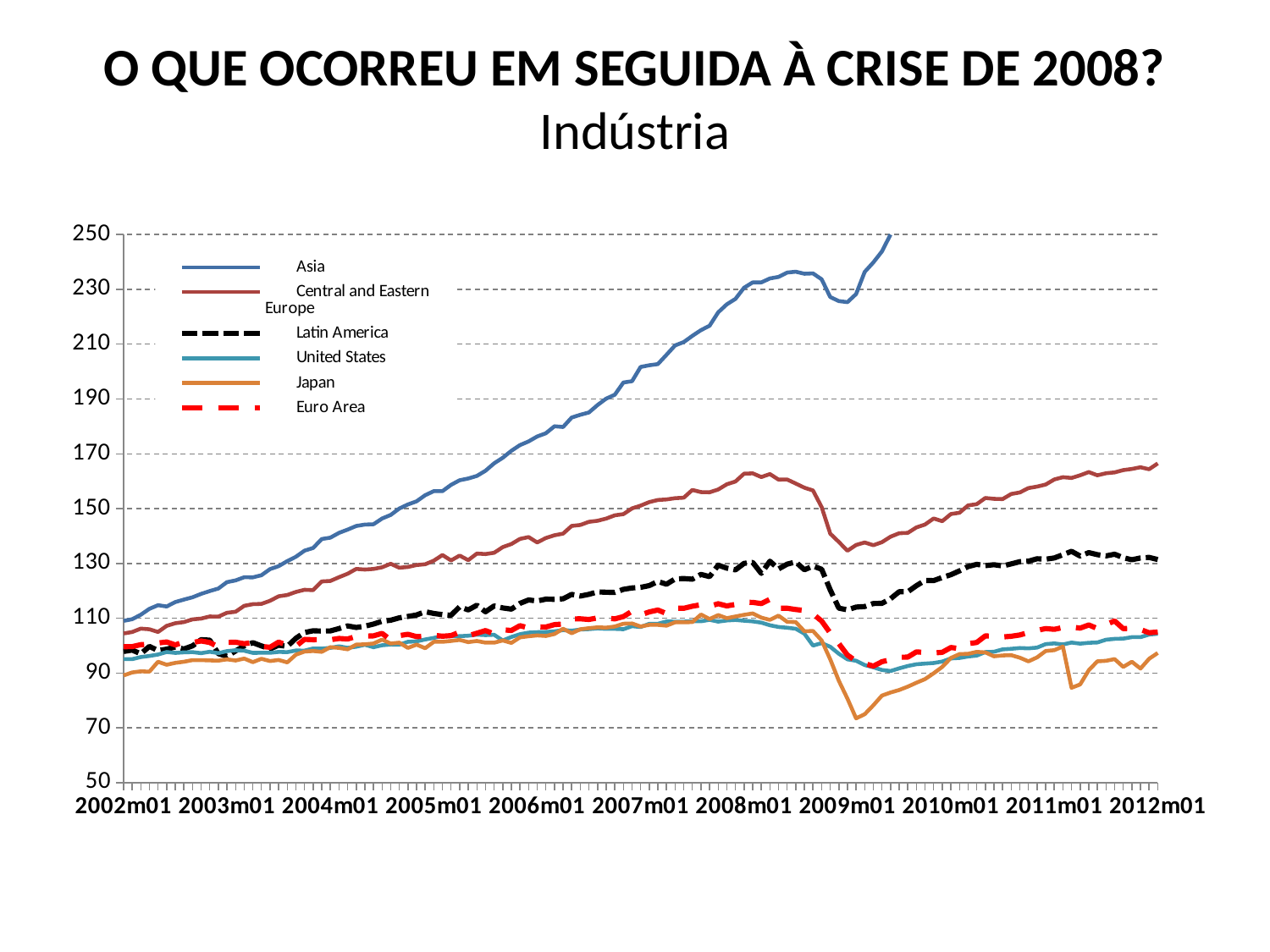

# O QUE OCORREU EM SEGUIDA À CRISE DE 2008? Indústria

### Chart

| Category |         Asia |         Central and Eastern Europe |         Latin America |         United States |         Japan |         Euro Area |
|---|---|---|---|---|---|---|
| 2002m01 | 109.03235376170302 | 104.45017272741792 | 97.88203915878412 | 95.11541402639295 | 89.10791998804048 | 99.61815117600987 |
| 2002m02 | 109.65358573439967 | 104.96953066991442 | 98.38555447807566 | 95.07282986677697 | 90.21048476692195 | 99.6583156227649 |
| 2002m03 | 111.27885575405594 | 106.19934393649316 | 97.02014371620074 | 95.82304978082827 | 90.61142942229509 | 100.3508264556518 |
| 2002m04 | 113.43354083869085 | 105.97205521377761 | 99.72638080132546 | 96.22770793024056 | 90.51119071819069 | 100.45676804129924 |
| 2002m05 | 114.76977682040565 | 104.9909287731524 | 98.20629815986644 | 96.76902646944094 | 94.11961132819289 | 100.9619660032201 |
| 2002m06 | 114.27220092174049 | 107.2169749294791 | 98.71116718861329 | 97.68339093752235 | 93.01703638826692 | 101.33145151962115 |
| 2002m07 | 115.90055566630294 | 108.17710997005065 | 99.51005163141508 | 97.35477593028148 | 93.71867683386427 | 100.26259441406503 |
| 2002m08 | 116.7991443908787 | 108.60082366332625 | 98.75624243504689 | 97.55422622889112 | 94.11961132819289 | 101.35525348608122 |
| 2002m09 | 117.65365818551457 | 109.58457534686939 | 99.91773670574555 | 97.63472332653262 | 94.72101306968585 | 101.11861356265653 |
| 2002m10 | 118.87585110959964 | 109.88448285611153 | 102.18200955772669 | 97.2599392686877 | 94.72101306968585 | 101.69955302484745 |
| 2002m11 | 119.92697336668512 | 110.64445239007587 | 102.00827587718948 | 97.76432256740479 | 94.62078452662595 | 101.1601415837784 |
| 2002m12 | 120.8366265018849 | 110.59273957694244 | 97.08130220688284 | 97.25385581731395 | 94.52054582252153 | 99.52632253886814 |
| 2003m01 | 123.17322587275567 | 111.99681932305722 | 96.09116698054324 | 97.99527645348546 | 94.98993527372309 | 101.17854271223209 |
| 2003m02 | 123.79513619763404 | 112.37306996200084 | 98.08429714551056 | 98.31335405388253 | 94.5835646205809 | 101.24797601939022 |
| 2003m03 | 124.96769658681922 | 114.5294683130276 | 99.88607024402322 | 98.15388072144303 | 95.29471580384089 | 100.70686724404109 |
| 2003m04 | 124.91921856943301 | 115.12736521507978 | 101.07672134984566 | 97.37183132073993 | 93.97400356034534 | 101.12641046244433 |
| 2003m05 | 125.69322456008314 | 115.2440812850379 | 99.9117083070843 | 97.38171692922224 | 95.19312568081645 | 99.68474765788721 |
| 2003m06 | 127.92649624370792 | 116.36732887274833 | 98.79236815109944 | 97.39073347322254 | 94.38037421348754 | 99.41457549380107 |
| 2003m07 | 128.989810272303 | 118.00727468474285 | 100.15340320157772 | 97.70587798099304 | 94.78674486662976 | 101.27540010457872 |
| 2003m08 | 130.84616397163225 | 118.47174160460209 | 99.72667547067752 | 97.64808519294273 | 93.8724134373209 | 100.15181721080151 |
| 2003m09 | 132.44681137701414 | 119.59693119324328 | 102.6864851253202 | 98.21971235595144 | 96.71702833140536 | 99.79852859798586 |
| 2003m10 | 134.66039280374338 | 120.37503975989695 | 104.7971114417339 | 98.18342891382964 | 97.83455016780755 | 102.29582436557932 |
| 2003m11 | 135.64990887181008 | 120.24775099573868 | 105.42291350842515 | 98.95515817380948 | 98.0377405749009 | 102.16071847086322 |
| 2003m12 | 138.8989736811926 | 123.41581698316745 | 105.32252374981634 | 98.92137329207328 | 97.73296004478311 | 102.22326683567744 |
| 2004m01 | 139.38702540885197 | 123.59706197809017 | 105.3749367171326 | 99.17133796369684 | 99.46004294142087 | 102.15666171229391 |
| 2004m02 | 141.15147934288854 | 124.9765410543132 | 106.2290155062346 | 99.76675576689918 | 99.15526241130308 | 102.62090631051653 |
| 2004m03 | 142.3480711919889 | 126.22684898327815 | 107.20555667821421 | 99.18046314075741 | 98.64730163513646 | 102.41874736324121 |
| 2004m04 | 143.6663519356463 | 128.00580089388424 | 106.61988966053647 | 99.6156471800985 | 100.37439469281871 | 103.36588728690612 |
| 2004m05 | 144.16887345834144 | 127.77126267219634 | 107.09206539393712 | 100.32360883371456 | 100.47598481584315 | 103.46260801423414 |
| 2004m06 | 144.28086018498175 | 127.99296586526431 | 107.87241283884451 | 99.43716306211614 | 100.78076534596092 | 103.56219796952516 |
| 2004m07 | 146.37840633027366 | 128.5911996073508 | 108.87843276490483 | 100.13675997009331 | 102.20303722934736 | 104.487282747504 |
| 2004m08 | 147.69869114044224 | 129.88464877145384 | 109.25908154789842 | 100.40073830648845 | 100.78076534596092 | 102.0774707684493 |
| 2004m09 | 150.03473472429854 | 128.4181008547439 | 110.15152668782031 | 100.36260810234248 | 101.0855458760787 | 103.66089002662694 |
| 2004m10 | 151.52907612493726 | 128.70407312026748 | 110.65180716823703 | 101.38191210662046 | 99.15526241130308 | 104.13792623081697 |
| 2004m11 | 152.6605189767929 | 129.4007013749278 | 111.18973069925258 | 101.55583363607256 | 100.37439469281871 | 103.28343279331762 |
| 2004m12 | 154.89762944462746 | 129.71132743263553 | 112.40255568346885 | 102.26260032602593 | 99.05367228827866 | 103.44319462461257 |
| 2005m01 | 156.37110887017482 | 131.00910367982956 | 111.72476159053748 | 102.81912749366057 | 101.3903264061965 | 103.77447770014392 |
| 2005m02 | 156.36515487950032 | 133.0706338326754 | 111.31445435468727 | 103.50373303932399 | 101.3903264061965 | 103.44203839368994 |
| 2005m03 | 158.65028443697113 | 131.08601504541866 | 111.08153935893131 | 103.41269853483877 | 101.69508661422525 | 103.65449792813041 |
| 2005m04 | 160.3619555019629 | 132.87939503671288 | 114.17299277385135 | 103.4483301785991 | 102.10152839467904 | 104.91911290604104 |
| 2005m05 | 160.99055969894067 | 131.1980221087247 | 113.02652079266853 | 103.61432149465332 | 101.28873628317204 | 103.60769885257022 |
| 2005m06 | 161.92195469435305 | 133.5978171229556 | 114.76956988000296 | 103.98845375413678 | 101.69508661422525 | 104.54143987185094 |
| 2005m07 | 163.8214021964665 | 133.422357853167 | 112.36667276130186 | 103.8298494861792 | 101.0855458760787 | 105.50820818673158 |
| 2005m08 | 166.53677538760226 | 133.88100862327954 | 114.49666059490077 | 103.96770483963002 | 101.0855458760787 | 104.27016481275159 |
| 2005m09 | 168.5525289088971 | 135.95638237776248 | 113.76242451220052 | 101.90074360235015 | 101.89830750445212 | 105.78446966894377 |
| 2005m10 | 171.09167772603283 | 137.0745802288673 | 113.31584745242053 | 103.1612130003718 | 100.98395575305426 | 105.5362671421409 |
| 2005m11 | 173.17136459024513 | 138.94268509298402 | 115.42740538057834 | 104.16280981582985 | 103.01581917980982 | 107.29088017127364 |
| 2005m12 | 174.52024225036973 | 139.620494503602 | 116.66401037461972 | 104.75714128842975 | 103.42215934981849 | 106.44241067694959 |
| 2006m01 | 176.32971851107595 | 137.6617136815335 | 116.27554168181754 | 104.9161800886283 | 103.72699068515882 | 106.87488012780425 |
| 2006m02 | 177.4832900498806 | 139.25571865203958 | 116.98512784413911 | 105.0003707103181 | 103.52376979493192 | 106.77977478887196 |
| 2006m03 | 180.06209167634665 | 140.27127184182785 | 116.88156199751046 | 105.2225253185189 | 104.23494130028094 | 107.66586148525052 |
| 2006m04 | 179.78977417283247 | 140.8744452413513 | 117.10137680430981 | 105.66401007535423 | 106.16523492610108 | 107.89436464439311 |
| 2006m05 | 183.23422914603796 | 143.6892906202996 | 118.69192897893022 | 105.46933963139536 | 104.53977263562129 | 109.75505864417833 |
| 2006m06 | 184.23203791899815 | 144.03157910102897 | 118.10816242486041 | 105.86726253107246 | 105.96201403587418 | 109.78187160088466 |
| 2006m07 | 185.07028994580847 | 145.18698655414698 | 118.72068605371614 | 106.03303658100619 | 106.36845581632795 | 109.55120914849641 |
| 2006m08 | 187.80476543328317 | 145.57294448276295 | 119.61819022668766 | 106.26974801927985 | 106.67318554122318 | 110.11803105347877 |
| 2006m09 | 190.11896241169256 | 146.35769124755296 | 119.48501834452043 | 106.12168115816603 | 106.57157509610974 | 110.10545552380297 |
| 2006m10 | 191.55156118917105 | 147.5542176341668 | 119.39707081230638 | 106.11874806553944 | 106.97801687656353 | 109.78054878144597 |
| 2006m11 | 196.0207186704843 | 147.98428179503722 | 120.5453316154097 | 105.98936609078774 | 107.99391810680777 | 110.6106723140964 |
| 2006m12 | 196.49969129169025 | 150.08332150107134 | 121.05769577701732 | 107.11165423617788 | 108.09552855192119 | 112.5830530314282 |
| 2007m01 | 201.6952360273062 | 151.0822498963074 | 121.27256345146507 | 106.80845936503435 | 106.97801687656353 | 111.21564083684295 |
| 2007m02 | 202.30983390279746 | 152.39675779750198 | 121.89985401481056 | 107.96246836401599 | 107.58757793679906 | 112.30290684472635 |
| 2007m03 | 202.72546466476624 | 153.15287199414288 | 123.39578811802568 | 107.98495540748668 | 107.58757793679906 | 112.98812896401157 |
| 2007m04 | 206.12286130408432 | 153.35360492285557 | 122.42314391674047 | 108.81404292327582 | 107.28274660145875 | 111.69055689669203 |
| 2007m05 | 209.5513163293229 | 153.81010718642256 | 124.33038200433019 | 108.75722783276774 | 108.50186872192988 | 113.65475066633529 |
| 2007m06 | 210.77985515409554 | 153.97653545783334 | 124.4711583593191 | 108.7655925784066 | 108.50186872192988 | 113.62360586628881 |
| 2007m07 | 213.04766592930702 | 156.80211612063118 | 124.23130360619528 | 108.89758174660416 | 108.60347916704332 | 114.3627670431221 |
| 2007m08 | 215.12532189634626 | 156.03372706856305 | 126.00234324647634 | 108.88552347691697 | 111.3464531328808 | 114.93440205854277 |
| 2007m09 | 216.71660151295288 | 155.95014350747797 | 125.17985950795003 | 109.41967223414117 | 109.720990842401 | 114.35518879731082 |
| 2007m10 | 221.61634881868028 | 156.97920537098614 | 129.35586184403286 | 108.75147028057478 | 111.143333853099 | 115.29859454486558 |
| 2007m11 | 224.54249319458017 | 158.8753767441095 | 128.2676561684583 | 109.1797018040602 | 110.02582217774132 | 114.49200432831442 |
| 2007m12 | 226.5227947348476 | 159.90193219493656 | 127.63836667339416 | 109.37002692560927 | 110.6353832379769 | 115.03420647009986 |
| 2008m01 | 230.59651098964204 | 162.74319045627408 | 130.0231941223783 | 109.09246945668352 | 111.24494429821246 | 115.81809835252363 |
| 2008m02 | 232.546039445525 | 162.86846660246997 | 130.37015028605816 | 108.84934866785542 | 111.75289491333457 | 115.78081098547032 |
| 2008m03 | 232.5399016479724 | 161.51958185383785 | 126.35005125119727 | 108.38733226263382 | 110.22894145752308 | 115.34075678604084 |
| 2008m04 | 233.9864991540902 | 162.62279971472188 | 130.80325665262941 | 107.44428866664781 | 109.41626111750577 | 116.92978327889057 |
| 2008m05 | 234.55566092108293 | 160.58485628656 | 127.99128591301013 | 106.82486295713134 | 110.94011296287212 | 113.65179896958607 |
| 2008m06 | 236.14309117751208 | 160.6197848188349 | 129.74112187554834 | 106.53698534748234 | 108.70508961215675 | 113.64913531109744 |
| 2008m07 | 236.45136209646262 | 159.14619923203 | 130.53685134564518 | 106.14742719344407 | 108.60347916704332 | 113.18380016873961 |
| 2008m08 | 235.71179723708474 | 157.64720249381423 | 127.68423404681322 | 104.35585076388504 | 105.25084253052518 | 112.82846567569672 |
| 2008m09 | 235.84049886898 | 156.6065304302106 | 129.0355887255457 | 100.0375779860897 | 105.35245297563863 | 111.54875926699927 |
| 2008m10 | 233.67910579864972 | 150.55262782368482 | 127.87084786788255 | 100.92000433445911 | 101.89830750445212 | 108.97191950934972 |
| 2008m11 | 227.1927810276215 | 140.85287065193444 | 120.3186798971746 | 99.60000401942325 | 94.98993527372309 | 104.59129512466627 |
| 2008m12 | 225.72554961009465 | 137.8315719329517 | 113.67402347824765 | 97.04560624082448 | 87.16724177472973 | 100.72472764200025 |
| 2009m01 | 225.33920261937712 | 134.6287933781796 | 113.0491122735041 | 95.00069751477432 | 80.66525035818741 | 96.54962715728611 |
| 2009m02 | 228.2935233688196 | 136.72064149589076 | 114.05891877332968 | 94.49750917971991 | 73.4521077583851 | 94.34107372416918 |
| 2009m03 | 236.37385427068057 | 137.64409093867107 | 114.26374639139851 | 92.92026577802409 | 74.976010408974 | 93.45687860957642 |
| 2009m04 | 239.82918052375624 | 136.63801410980582 | 115.37261611802133 | 92.0948717862833 | 78.22700611724517 | 92.52260699631016 |
| 2009m05 | 243.84820987185563 | 137.75457587832503 | 115.43119697163853 | 91.1059850388739 | 81.78278235563411 | 94.13494867008345 |
| 2009m06 | 250.07246887715468 | 139.7753549153383 | 117.14604065168007 | 90.73695853322195 | 82.90030419203627 | 94.88710363181734 |
| 2009m07 | 252.99233304790974 | 141.02750182789993 | 119.69961162797881 | 91.72399851860717 | 83.81464578238965 | 95.76246072435312 |
| 2009m08 | 255.08538860752768 | 141.1489247839636 | 119.65239324151976 | 92.57426948114407 | 85.03376790286077 | 95.81036181977845 |
| 2009m09 | 260.0013566353871 | 143.14183744242897 | 121.86901065020064 | 93.20531892810673 | 86.45608043042525 | 97.72517587013385 |
| 2009m10 | 262.82768418930385 | 144.18115086251495 | 123.79167609792671 | 93.44213899944063 | 87.77679267392078 | 97.50695304262614 |
| 2009m11 | 265.77918605013286 | 146.3895619751673 | 123.72519740657572 | 93.6565806603641 | 89.91025638474525 | 97.33647865038836 |
| 2009m12 | 269.81285834272796 | 145.41260056106572 | 124.87202460455649 | 94.20626394520332 | 92.24691050266307 | 97.57778485612982 |
| 2010m01 | 272.8314877876809 | 148.0197771488357 | 125.88984370765166 | 95.32464130042466 | 95.49790621093426 | 99.32909494022242 |
| 2010m02 | 274.7138892190998 | 148.50139574075672 | 127.30247257277884 | 95.50247362004559 | 96.92020857745422 | 98.91490267247845 |
| 2010m03 | 278.5115407196014 | 151.1823934607276 | 128.85024096072044 | 96.02239144637771 | 97.02180886152314 | 100.71263164137574 |
| 2010m04 | 281.7352564762788 | 151.609641469774 | 129.67077411092768 | 96.36306472330573 | 97.73296004478311 | 101.13222103708408 |
| 2010m05 | 282.6628687025449 | 153.87071731177144 | 129.18033890646703 | 97.66383698667826 | 97.52976963768975 | 103.56296120486459 |
| 2010m06 | 281.5642856019351 | 153.56899731723036 | 129.51994056956346 | 97.76649522860968 | 96.10746727116978 | 103.39929109937427 |
| 2010m07 | 285.27368868811675 | 153.48060894378358 | 129.06735812905765 | 98.63001942449645 | 96.41224780128758 | 103.16463100248629 |
| 2010m08 | 287.47442040642915 | 155.34885628204603 | 129.83944138086358 | 98.84500425072113 | 96.51383792431201 | 103.41232550793391 |
| 2010m09 | 289.96799984588563 | 155.90278844105956 | 130.65098798046193 | 99.1197372600805 | 95.59949633395867 | 103.88610810610905 |
| 2010m10 | 294.3402294588833 | 157.48989752642393 | 130.8063005137271 | 99.00654161130531 | 94.27878409046312 | 104.78882347137777 |
| 2010m11 | 297.9537313283244 | 158.03795738117287 | 131.70052784076358 | 99.2948537531953 | 95.70108645698306 | 105.54907783093572 |
| 2010m12 | 302.0093469814373 | 158.7732134742227 | 131.52825737330227 | 100.55575768345793 | 98.0377405749009 | 106.2227936159338 |
| 2011m01 | 307.7655791352874 | 160.64944972108074 | 131.98268684087628 | 100.80593962120196 | 98.34252110501866 | 105.94559572573205 |
| 2011m02 | 307.7918261740727 | 161.46084137950604 | 133.1845580931097 | 100.43256779314021 | 99.66324350955874 | 106.60186114914102 |
| 2011m03 | 313.31761381020783 | 161.1811447025332 | 134.41325512886777 | 101.12521218526176 | 84.62739724971857 | 106.7606913190261 |
| 2011m04 | 310.514348266461 | 162.15111793974827 | 132.6854696445275 | 100.7210972011507 | 85.84651937018967 | 106.38706008139117 |
| 2011m05 | 312.3023680237148 | 163.33507544681214 | 133.9373934771904 | 101.02867450375741 | 91.02778838219194 | 107.55266374345355 |
| 2011m06 | 316.35324329895354 | 162.1408444355355 | 133.19247559867844 | 101.15317071386679 | 94.27878409046312 | 106.24900455782853 |
| 2011m07 | 317.627462455879 | 162.91509033593005 | 132.74618755824466 | 102.16470242100547 | 94.48196433651195 | 107.71229873803426 |
| 2011m08 | 319.5508237556089 | 163.2084478965586 | 133.3575622843623 | 102.47594294627888 | 95.09152539674751 | 109.01767336130713 |
| 2011m09 | 322.4382060357683 | 164.04103603554316 | 132.0926470836183 | 102.56931510386092 | 92.24691050266307 | 106.18183286769337 |
| 2011m10 | 321.66229742066093 | 164.46167790814906 | 131.32764960452 | 103.09842399682576 | 94.11592683184264 | 106.36730592162945 |
| 2011m11 | 323.23106966366475 | 165.10408790614895 | 131.99210965724902 | 103.08286197056208 | 91.63734944242752 | 105.88455965631084 |
| 2011m12 | 329.2961482190182 | 164.3626318329698 | 132.20630788155583 | 104.03214557264606 | 95.19312568081645 | 104.719185921876 |
| 2012m01 | 333.14861727428024 | 166.48844539333766 | 131.40562922428936 | 104.3433860979195 | 97.32657923059642 | 104.97925041020642 |